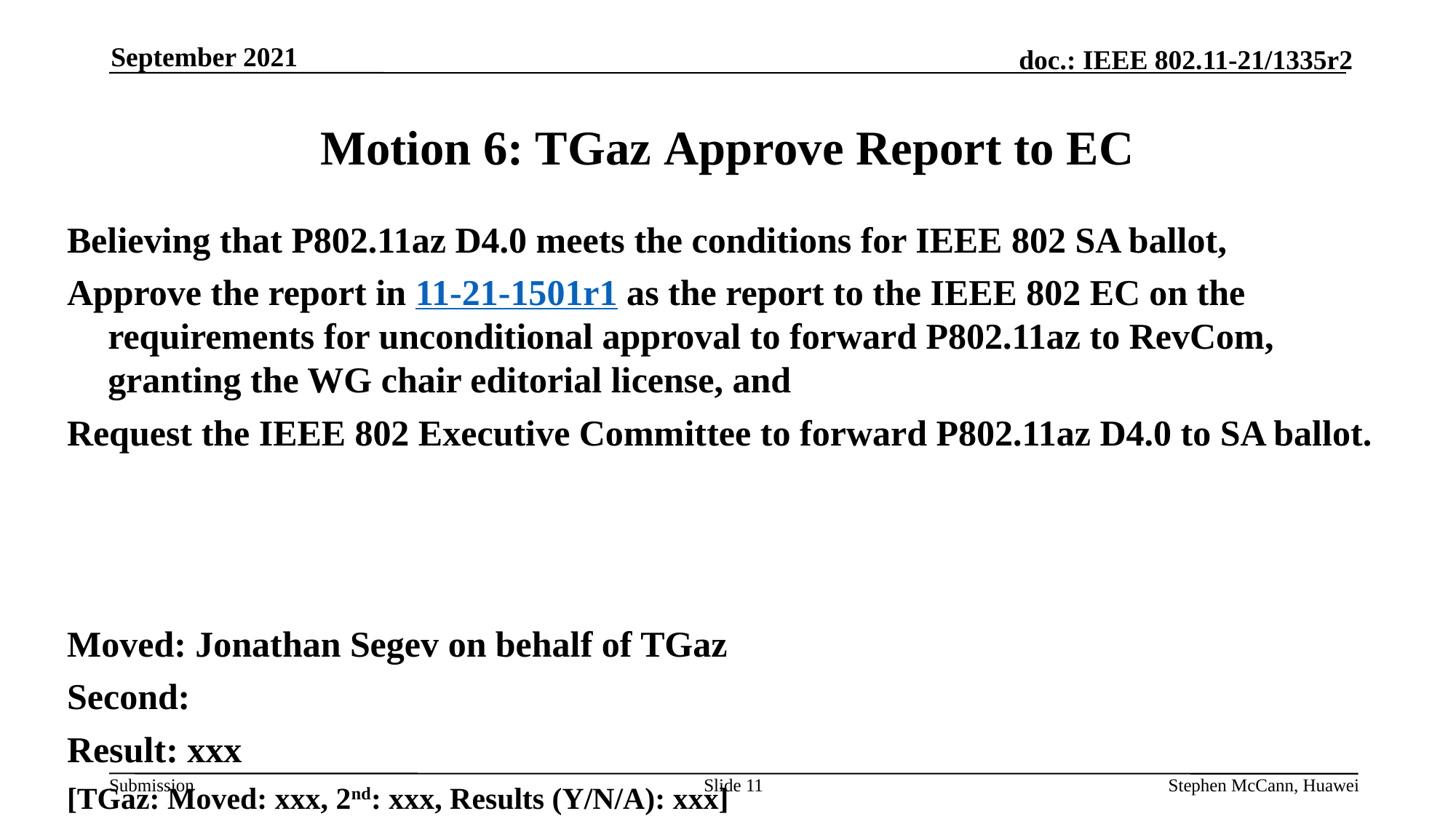

September 2021
# Motion 6: TGaz Approve Report to EC
Believing that P802.11az D4.0 meets the conditions for IEEE 802 SA ballot,
Approve the report in 11-21-1501r1 as the report to the IEEE 802 EC on the requirements for unconditional approval to forward P802.11az to RevCom, granting the WG chair editorial license, and
Request the IEEE 802 Executive Committee to forward P802.11az D4.0 to SA ballot.

Moved: Jonathan Segev on behalf of TGaz
Second:
Result: xxx
[TGaz: Moved: xxx, 2nd: xxx, Results (Y/N/A): xxx]

Slide 11
Stephen McCann, Huawei